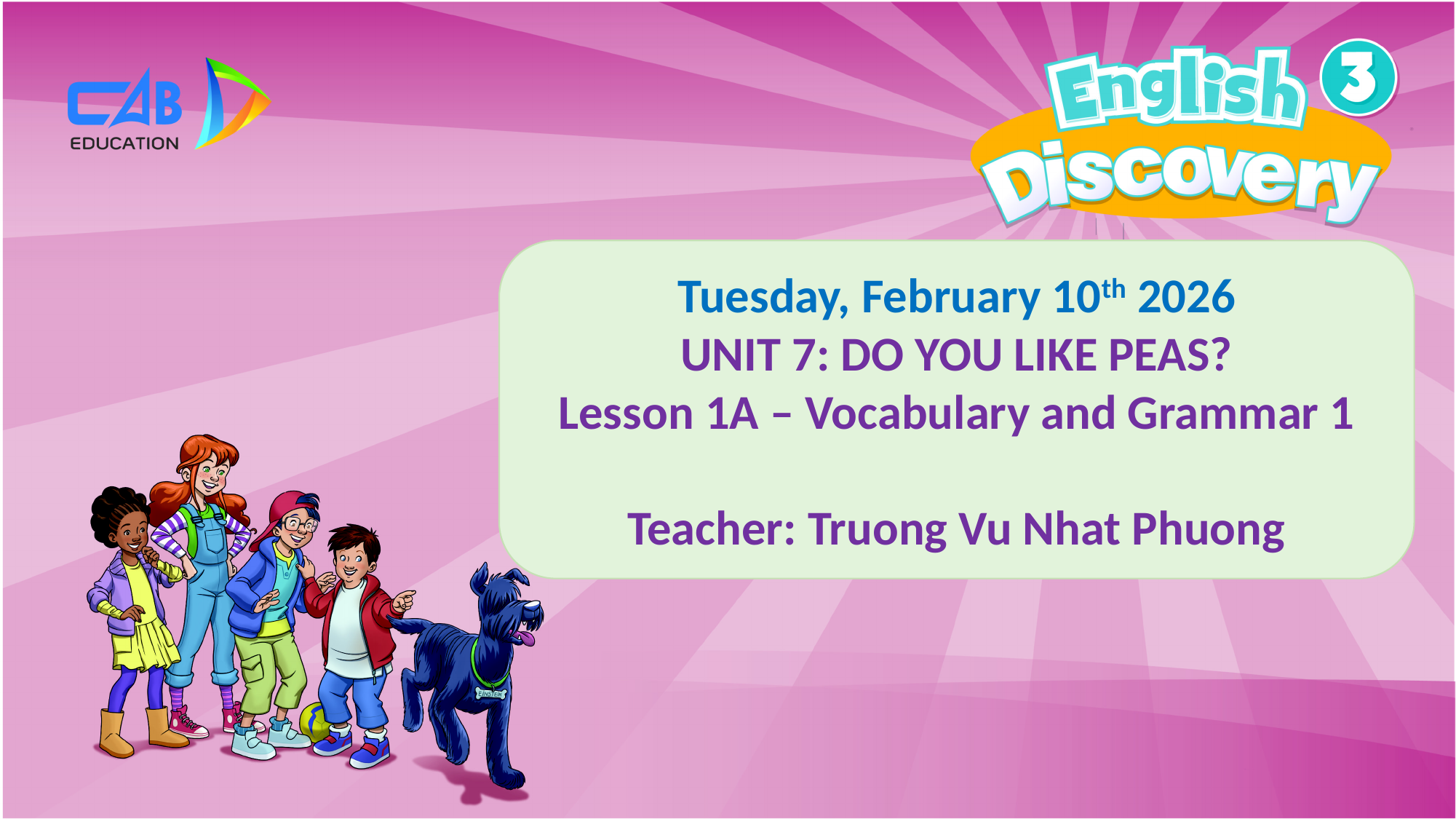

Tuesday, February 10th 2026
UNIT 7: DO YOU LIKE PEAS?
Lesson 1A – Vocabulary and Grammar 1

Teacher: Truong Vu Nhat Phuong